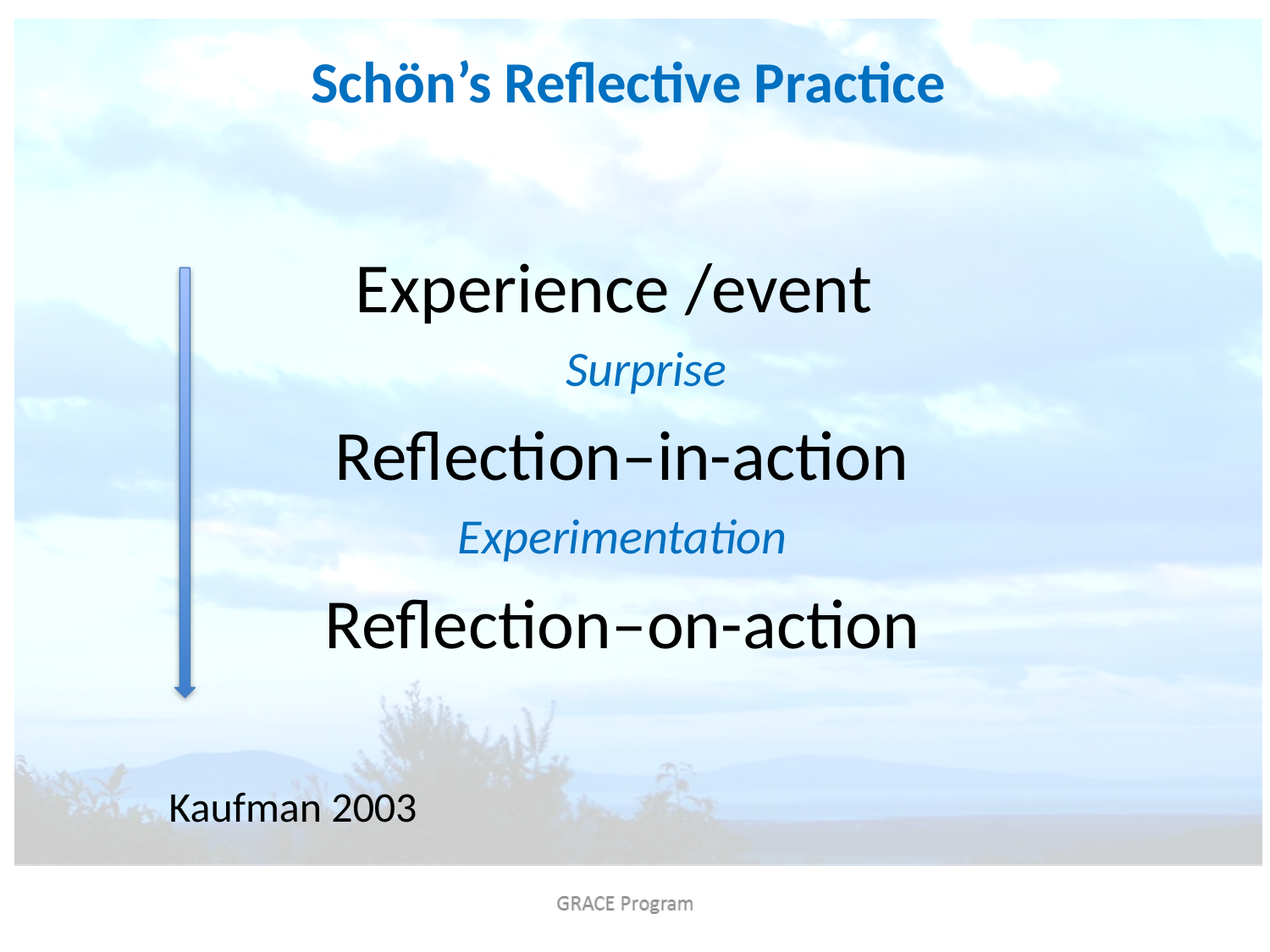

# Schön’s Reflective Practice
Experience /event
	Surprise
Reflection–in-action
Experimentation
Reflection–on-action

Kaufman 2003